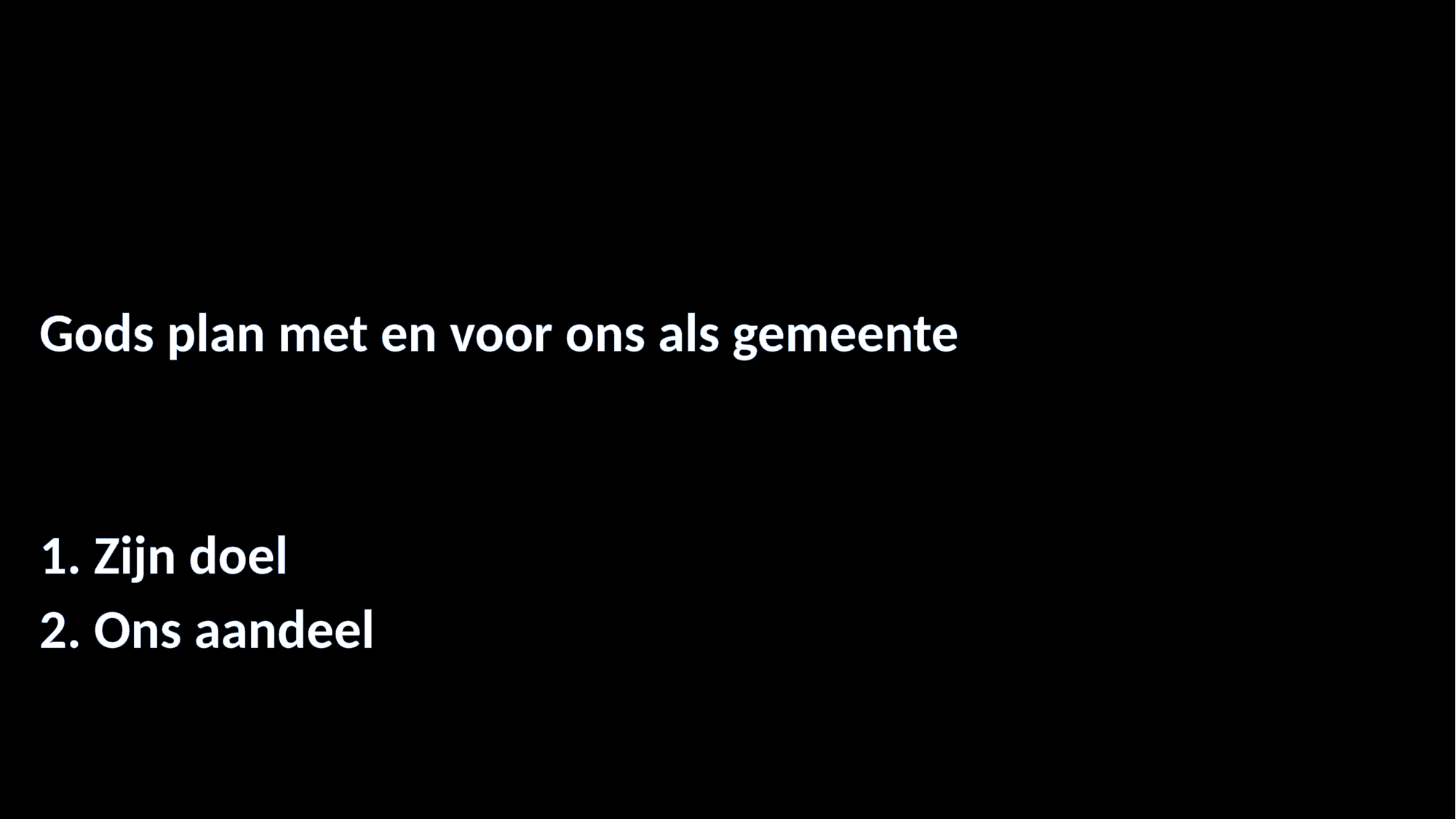

#

Gods plan met en voor ons als gemeente

1. Zijn doel
2. Ons aandeel